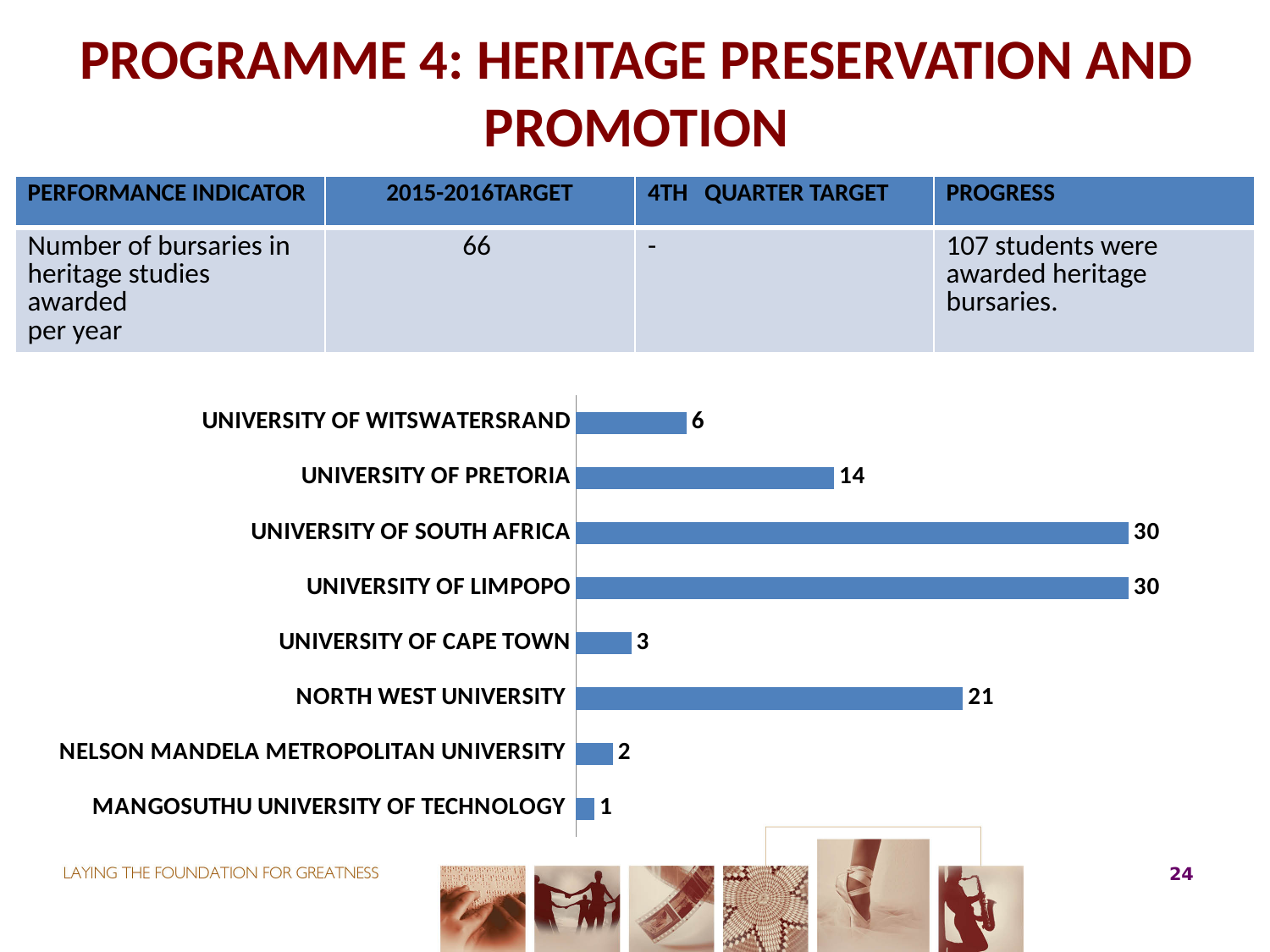

# PROGRAMME 4: HERITAGE PRESERVATION AND PROMOTION
| PERFORMANCE INDICATOR | 2015-2016TARGET | 4TH QUARTER TARGET | PROGRESS |
| --- | --- | --- | --- |
| Number of bursaries in heritage studies awarded per year | 66 | - | 107 students were awarded heritage bursaries. |

### Chart

| Category | Number of Students awarded bursaries |
|---|---|
| MANGOSUTHU UNIVERSITY OF TECHNOLOGY  | 1.0 |
| NELSON MANDELA METROPOLITAN UNIVERSITY  | 2.0 |
| NORTH WEST UNIVERSITY  | 21.0 |
| UNIVERSITY OF CAPE TOWN | 3.0 |
| UNIVERSITY OF LIMPOPO | 30.0 |
| UNIVERSITY OF SOUTH AFRICA | 30.0 |
| UNIVERSITY OF PRETORIA | 14.0 |
| UNIVERSITY OF WITSWATERSRAND | 6.0 |
24